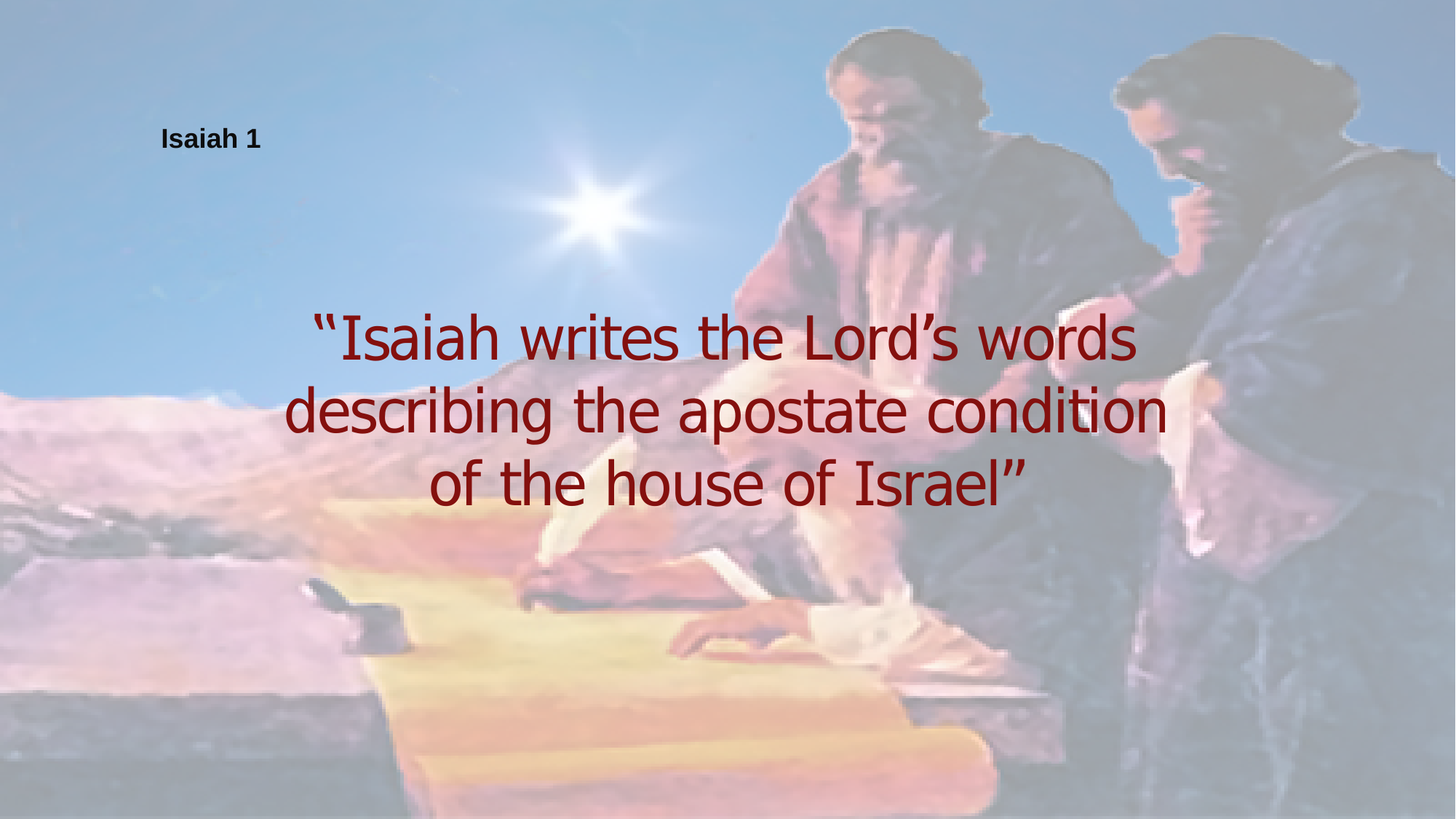

Isaiah 1
“Isaiah writes the Lord’s words describing the apostate condition of the house of Israel”